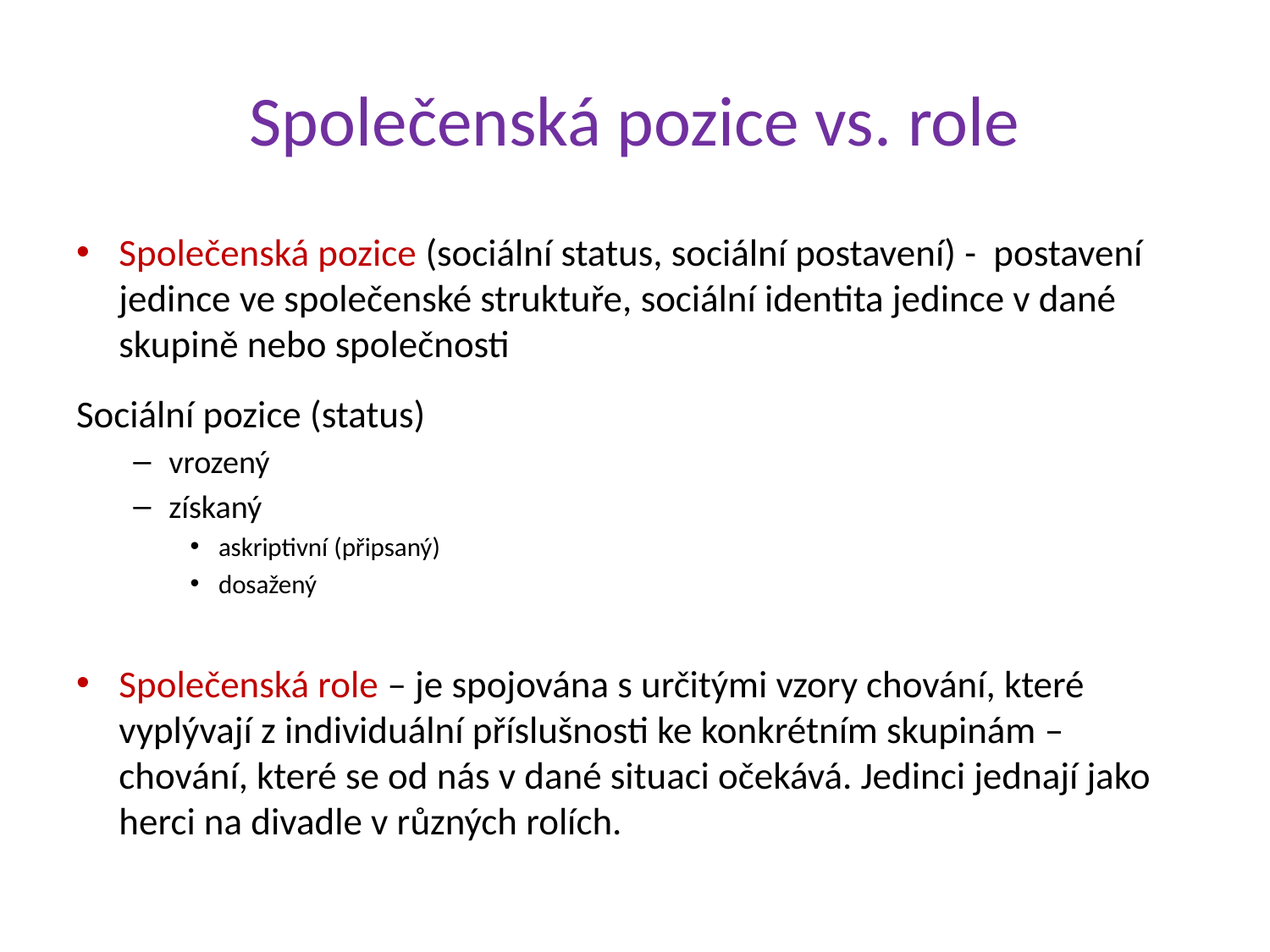

# Společenská pozice vs. role
Společenská pozice (sociální status, sociální postavení) -  postavení jedince ve společenské struktuře, sociální identita jedince v dané skupině nebo společnosti

Sociální pozice (status)
vrozený
získaný
askriptivní (připsaný)
dosažený

Společenská role – je spojována s určitými vzory chování, které vyplývají z individuální příslušnosti ke konkrétním skupinám – chování, které se od nás v dané situaci očekává. Jedinci jednají jako herci na divadle v různých rolích.